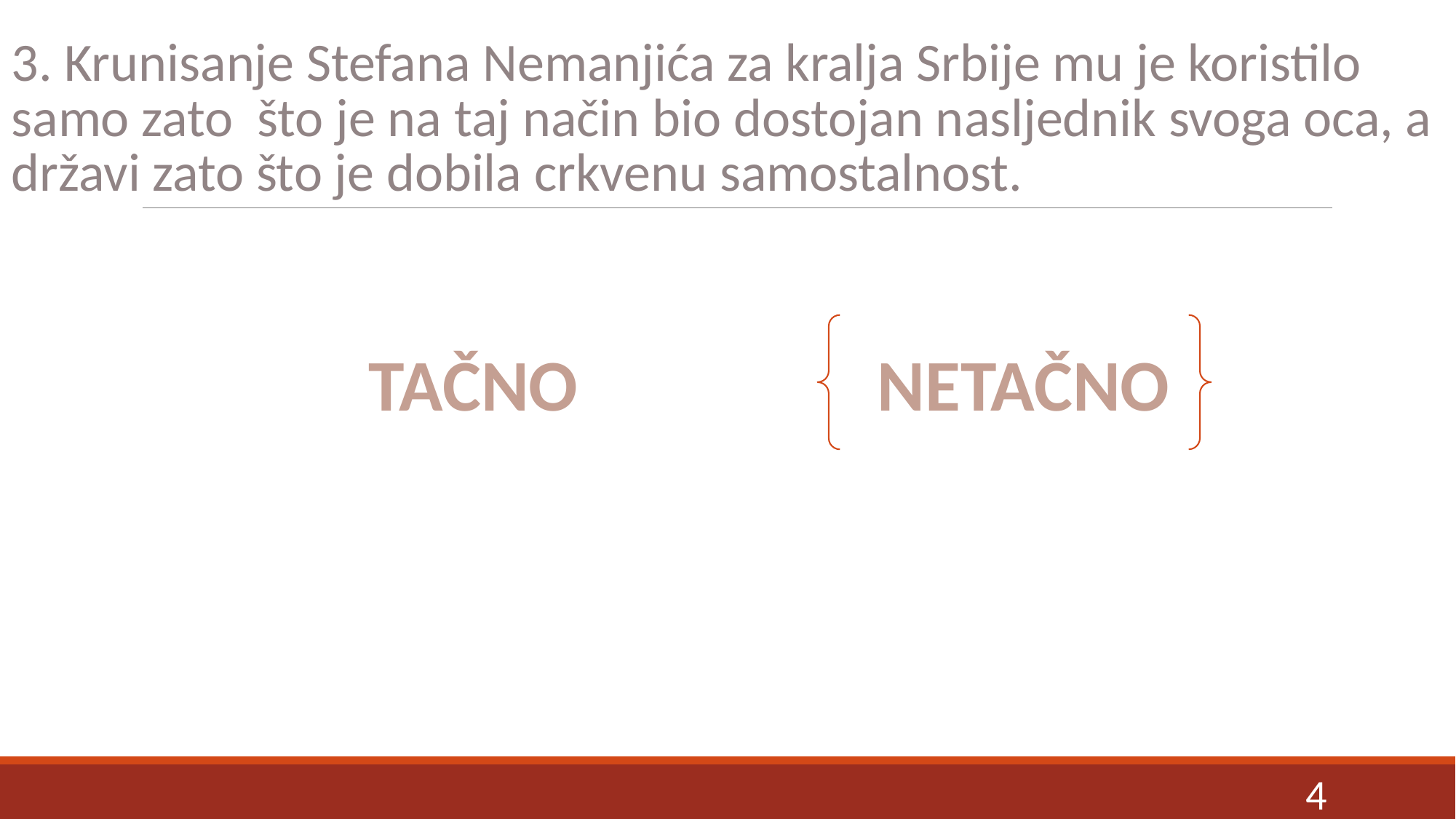

# 3. Krunisanje Stefana Nemanjića za kralja Srbije mu je koristilo  samo zato  što je na taj način bio dostojan nasljednik svoga oca, a državi zato što je dobila crkvenu samostalnost.

TAČNO
NETAČNO
4